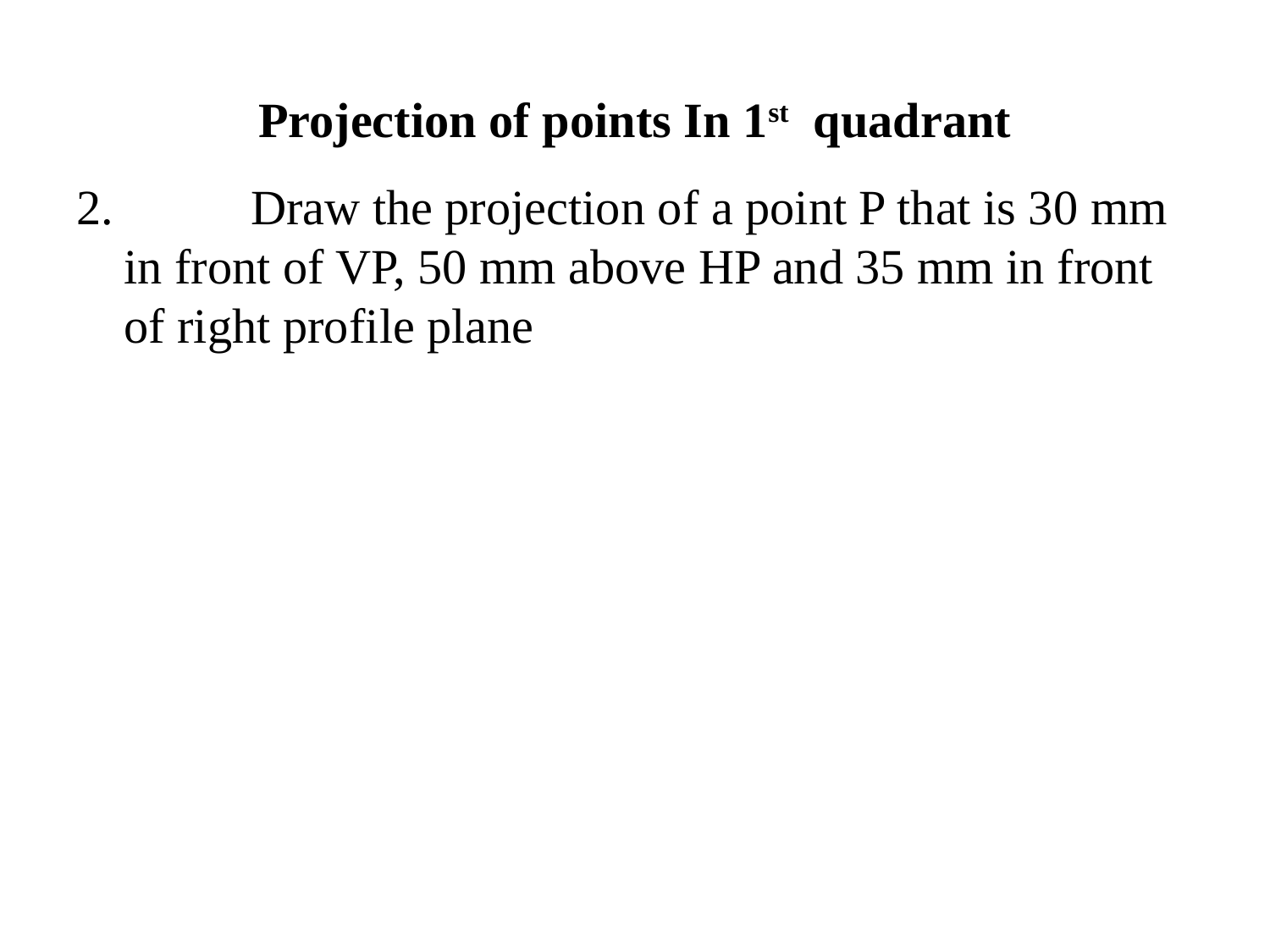

# Projection of points In 1st  quadrant
2. 	Draw the projection of a point P that is 30 mm in front of VP, 50 mm above HP and 35 mm in front of right profile plane